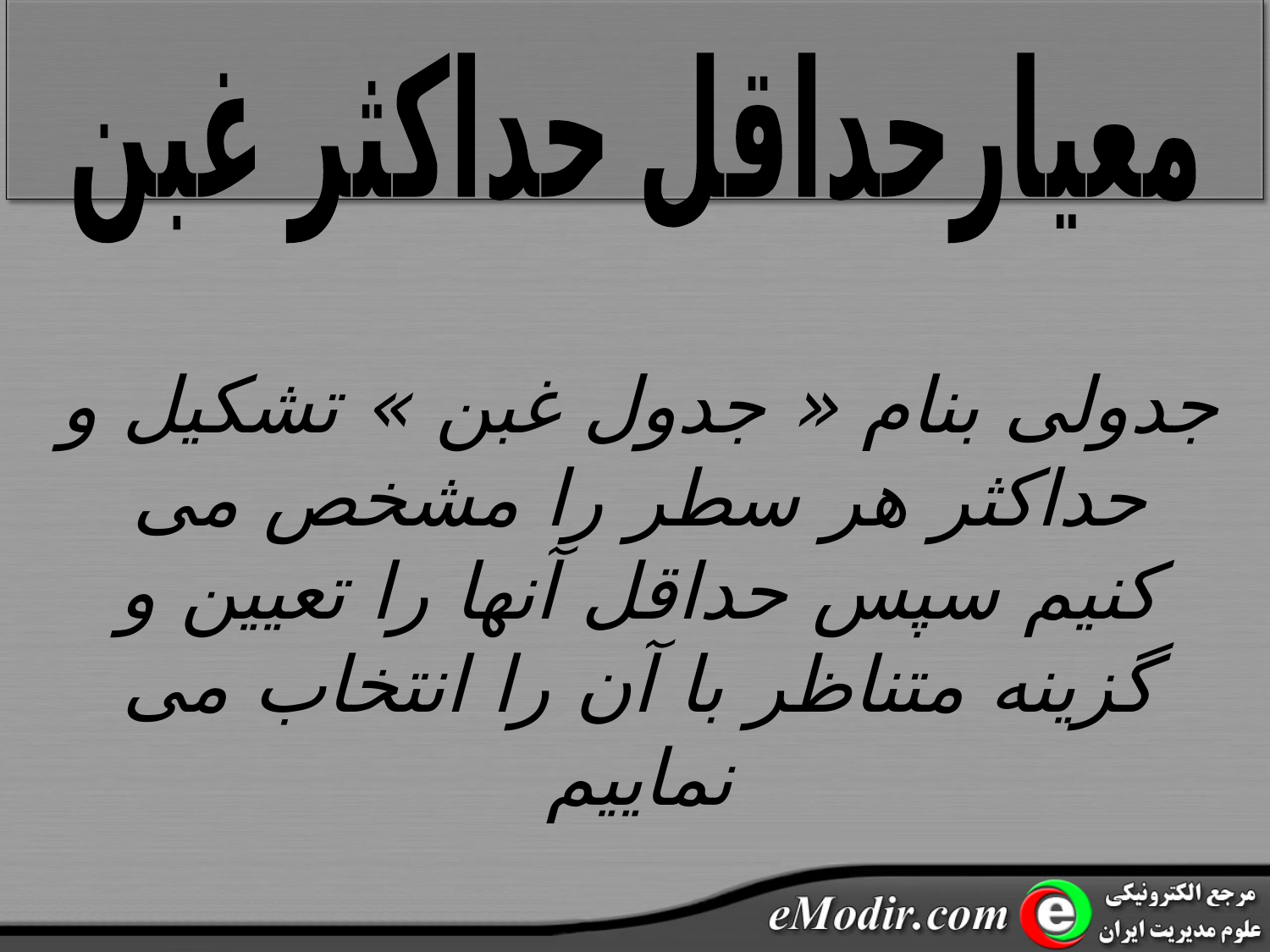

معیارحداقل حداکثر غبن
جدولی بنام « جدول غبن » تشکیل و حداکثر هر سطر را مشخص می کنیم سپس حداقل آنها را تعیین و گزینه متناظر با آن را انتخاب می نماییم